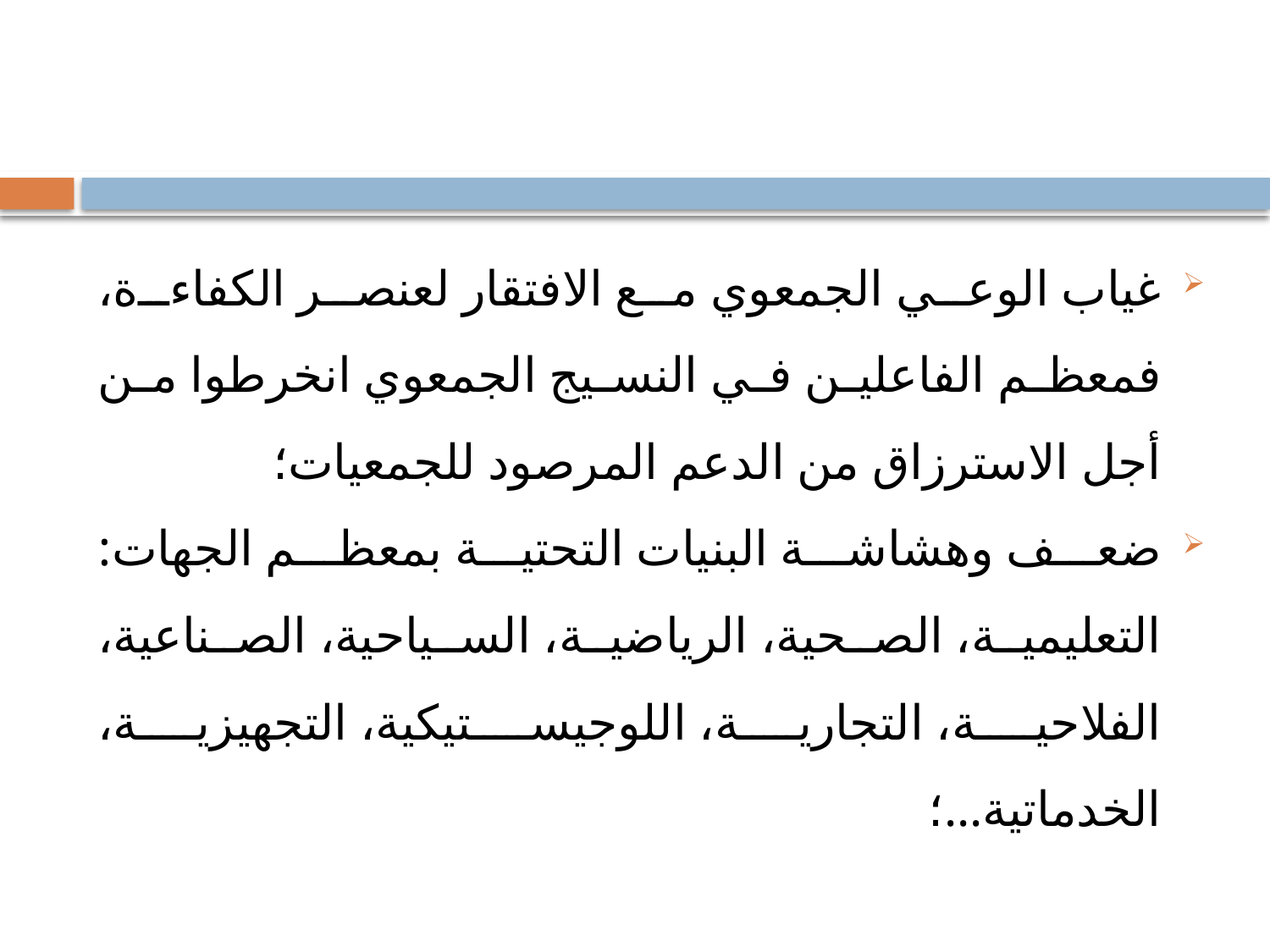

#
غياب الوعي الجمعوي مع الافتقار لعنصر الكفاءة، فمعظم الفاعلين في النسيج الجمعوي انخرطوا من أجل الاسترزاق من الدعم المرصود للجمعيات؛
ضعف وهشاشة البنيات التحتية بمعظم الجهات: التعليمية، الصحية، الرياضية، السياحية، الصناعية، الفلاحية، التجارية، اللوجيستيكية، التجهيزية، الخدماتية...؛